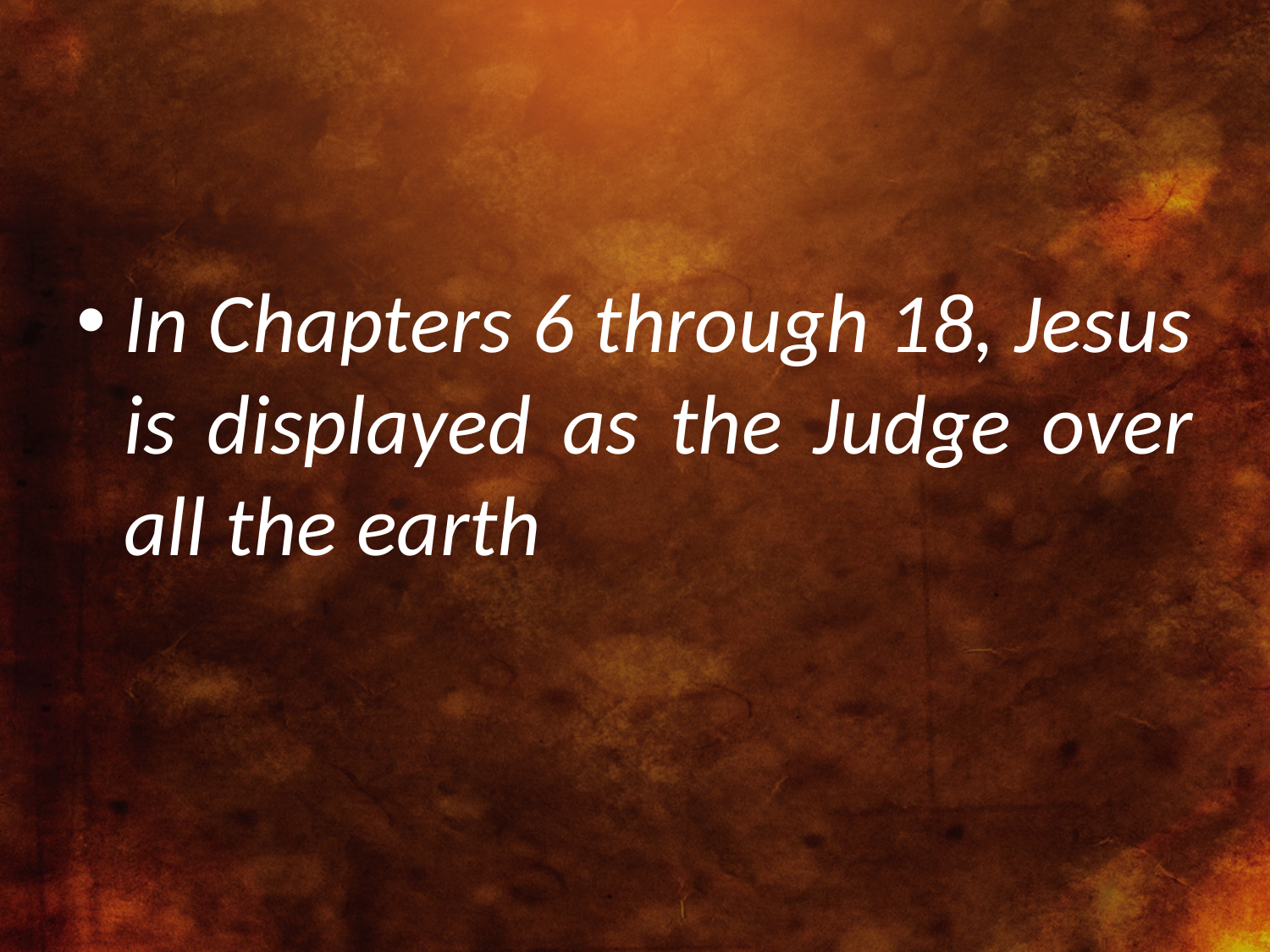

In Chapters 6 through 18, Jesus is displayed as the Judge over all the earth